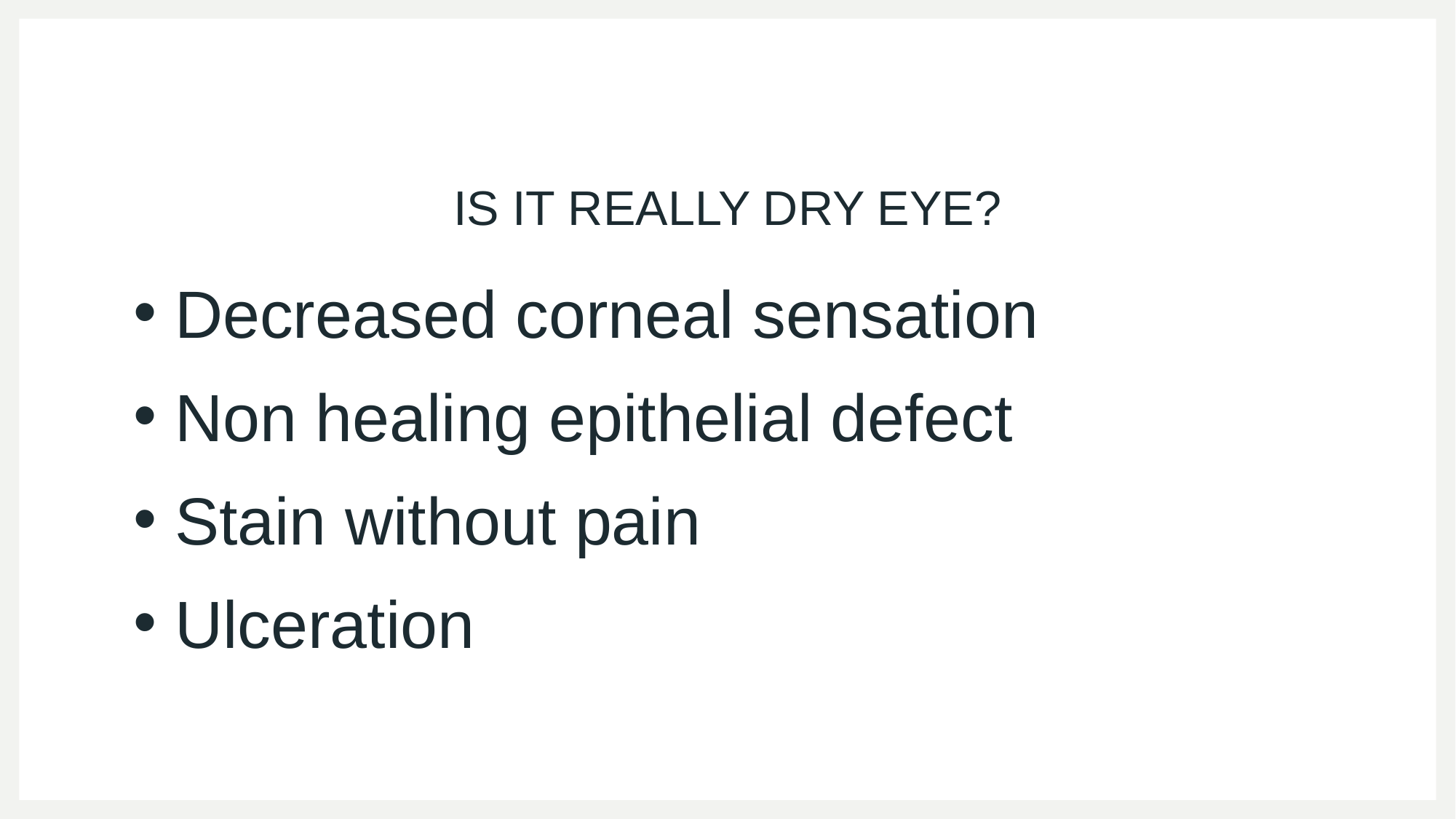

# IS IT REALLY DRY EYE?
Decreased corneal sensation
Non healing epithelial defect
Stain without pain
Ulceration